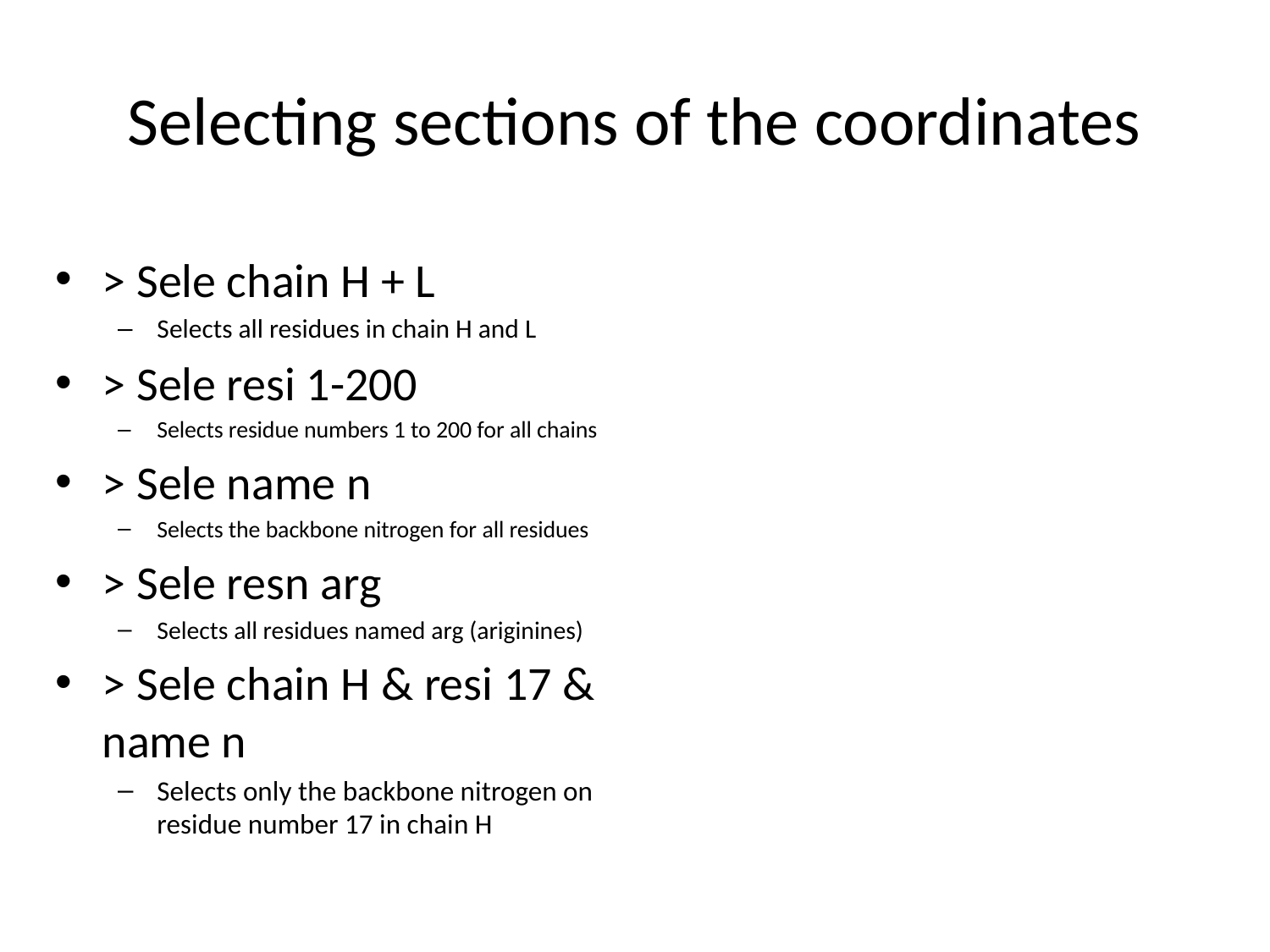

# Selecting sections of the coordinates
> Sele chain H + L
Selects all residues in chain H and L
> Sele resi 1-200
Selects residue numbers 1 to 200 for all chains
> Sele name n
Selects the backbone nitrogen for all residues
> Sele resn arg
Selects all residues named arg (ariginines)
> Sele chain H & resi 17 & name n
Selects only the backbone nitrogen on residue number 17 in chain H